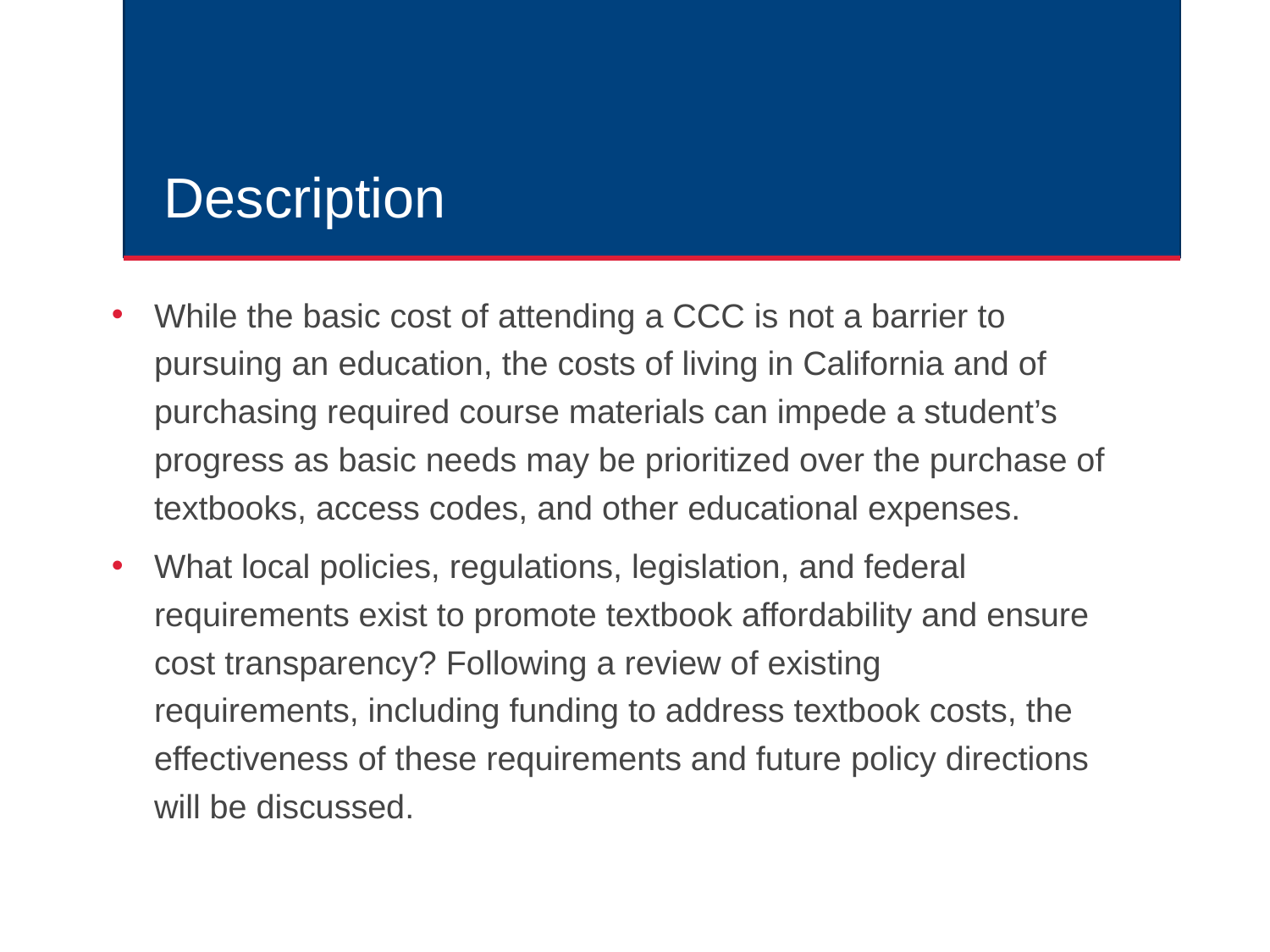

# Description
While the basic cost of attending a CCC is not a barrier to pursuing an education, the costs of living in California and of purchasing required course materials can impede a student’s progress as basic needs may be prioritized over the purchase of textbooks, access codes, and other educational expenses.
What local policies, regulations, legislation, and federal requirements exist to promote textbook affordability and ensure cost transparency? Following a review of existing
requirements, including funding to address textbook costs, the effectiveness of these requirements and future policy directions will be discussed.